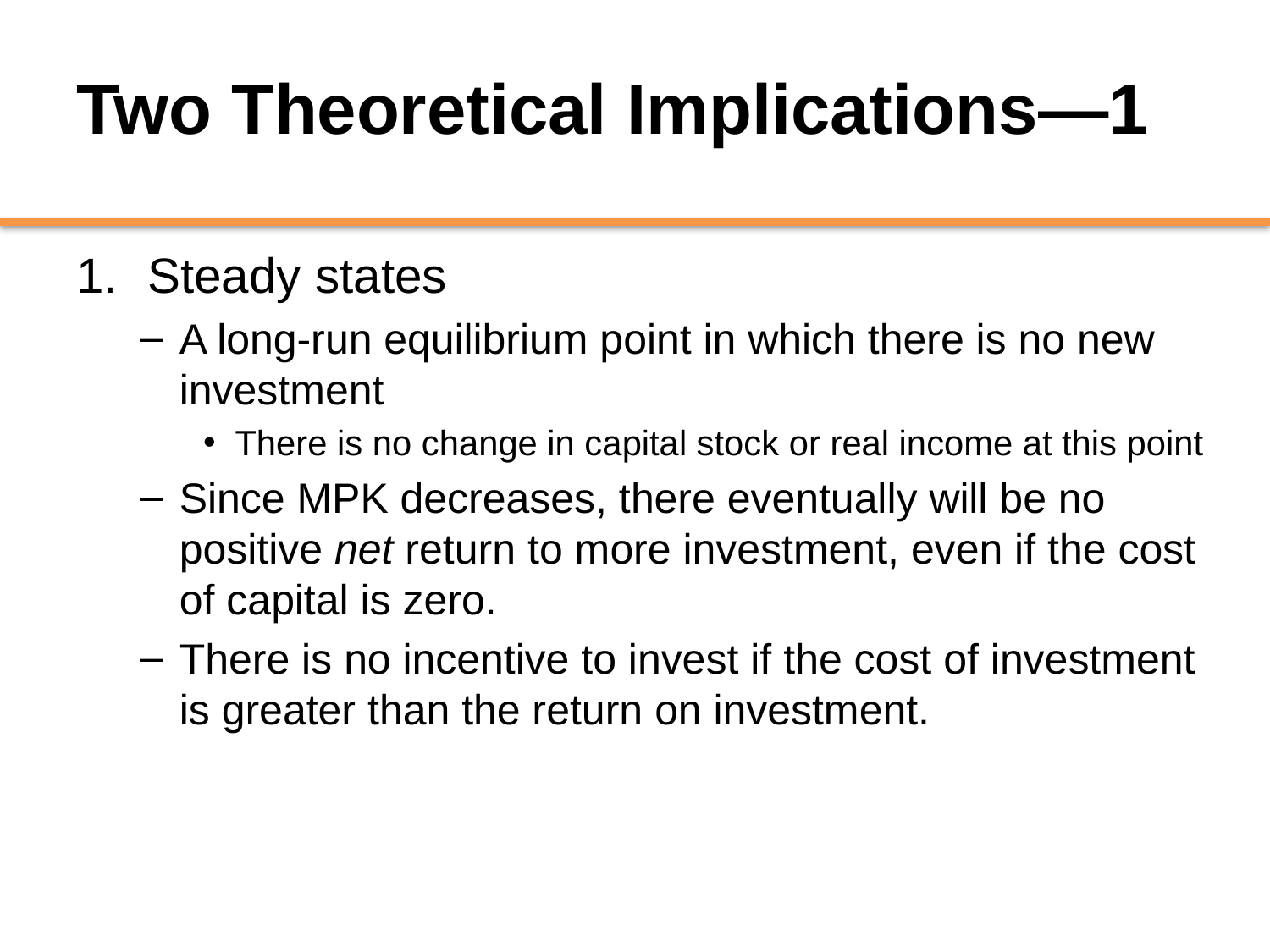

# Two Theoretical Implications—1
Steady states
A long-run equilibrium point in which there is no new investment
There is no change in capital stock or real income at this point
Since MPK decreases, there eventually will be no positive net return to more investment, even if the cost of capital is zero.
There is no incentive to invest if the cost of investment is greater than the return on investment.